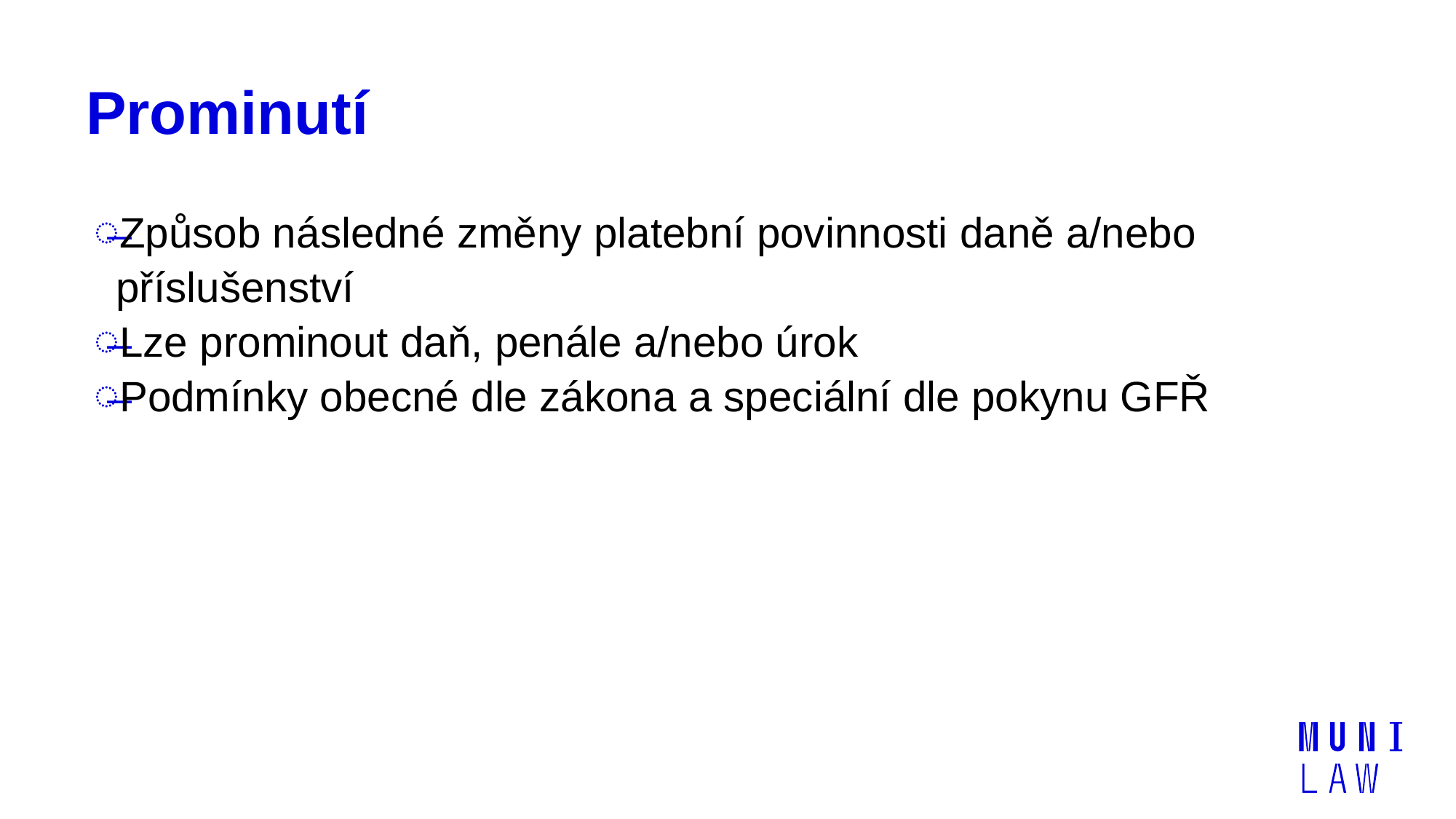

# Prominutí
Způsob následné změny platební povinnosti daně a/nebo příslušenství
Lze prominout daň, penále a/nebo úrok
Podmínky obecné dle zákona a speciální dle pokynu GFŘ